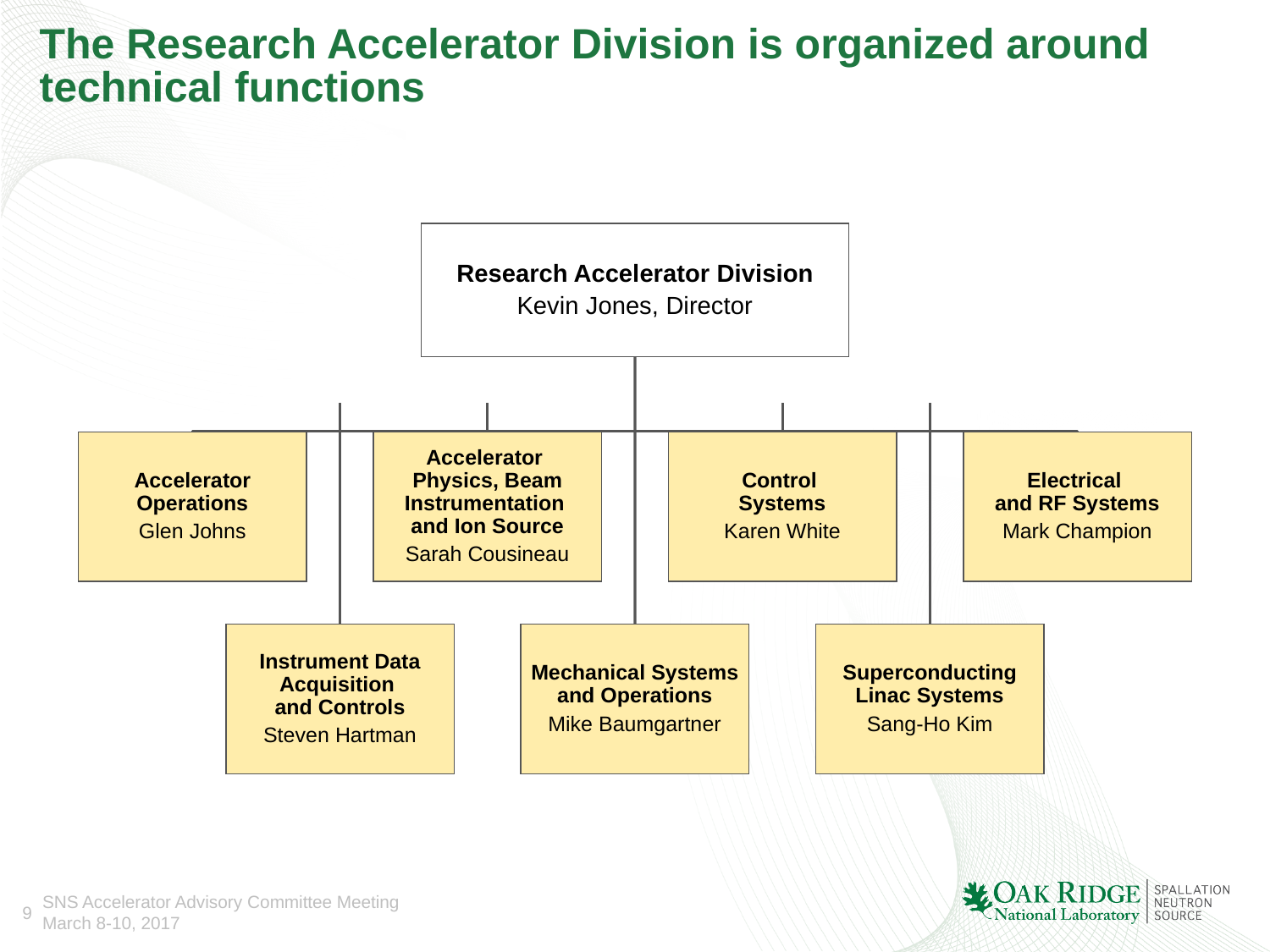

The Research Accelerator Division is organized around technical functions
Research Accelerator Division
Kevin Jones, Director
Accelerator Operations
Glen Johns
Accelerator
Physics, Beam Instrumentation
and Ion Source
Sarah Cousineau
Control
Systems
Karen White
Electrical
and RF Systems
Mark Champion
Instrument Data Acquisition
and Controls
Steven Hartman
Mechanical Systems and Operations
Mike Baumgartner
Superconducting Linac Systems
Sang-Ho Kim